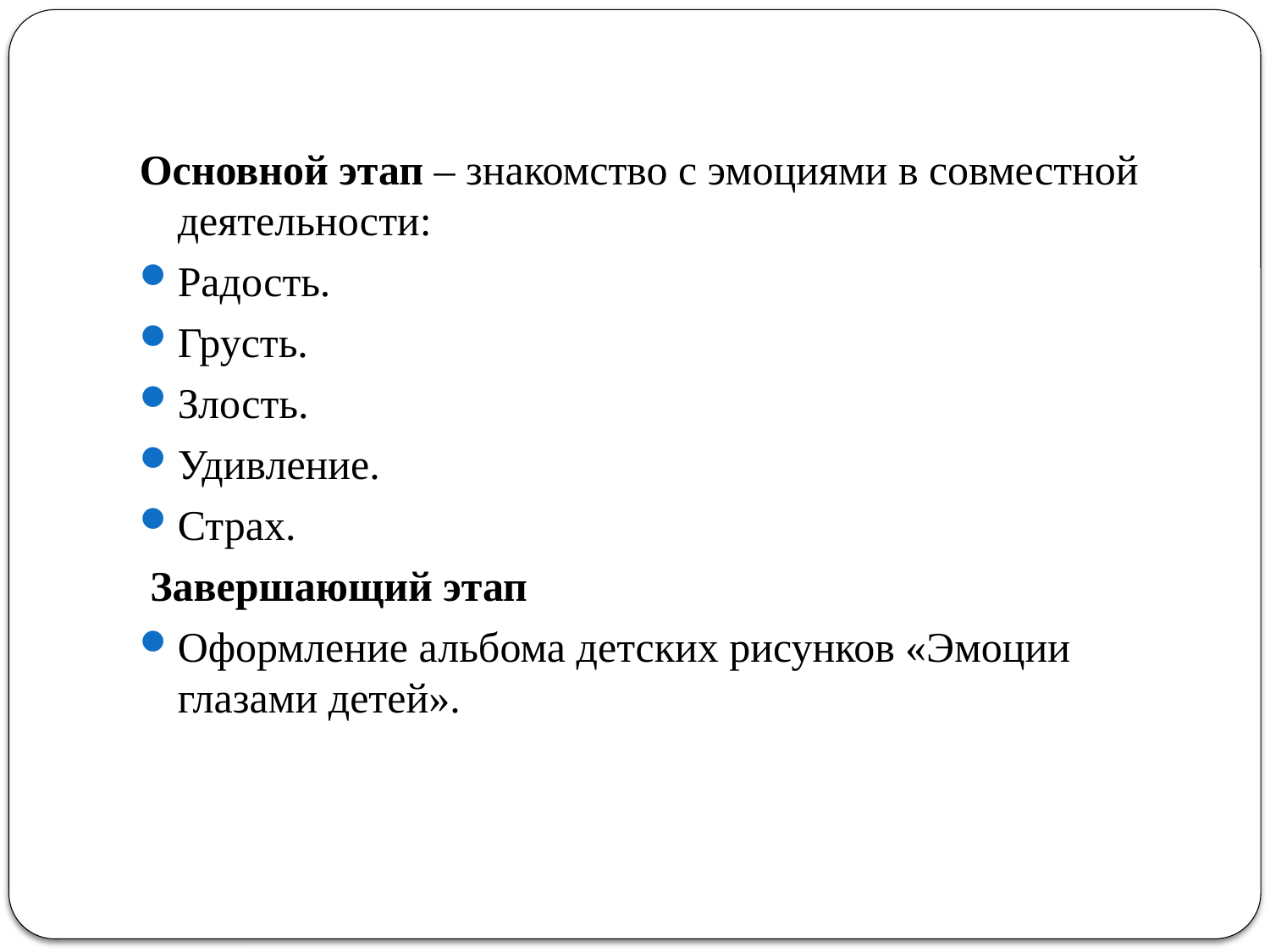

Основной этап – знакомство с эмоциями в совместной деятельности:
Радость.
Грусть.
Злость.
Удивление.
Страх.
 Завершающий этап
Оформление альбома детских рисунков «Эмоции глазами детей».